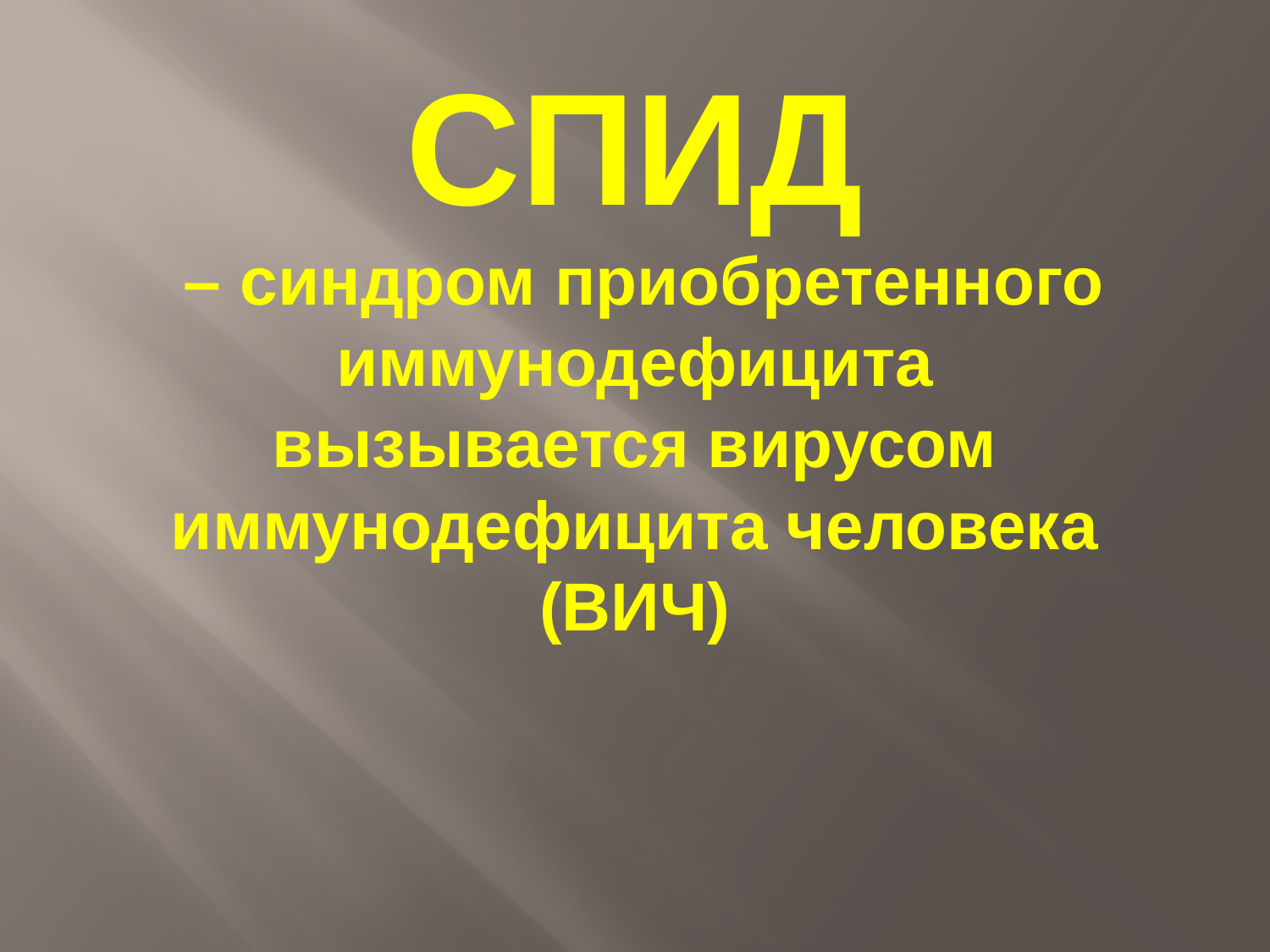

# СПИД – синдром приобретенного иммунодефицита вызывается вирусом иммунодефицита человека (ВИЧ)